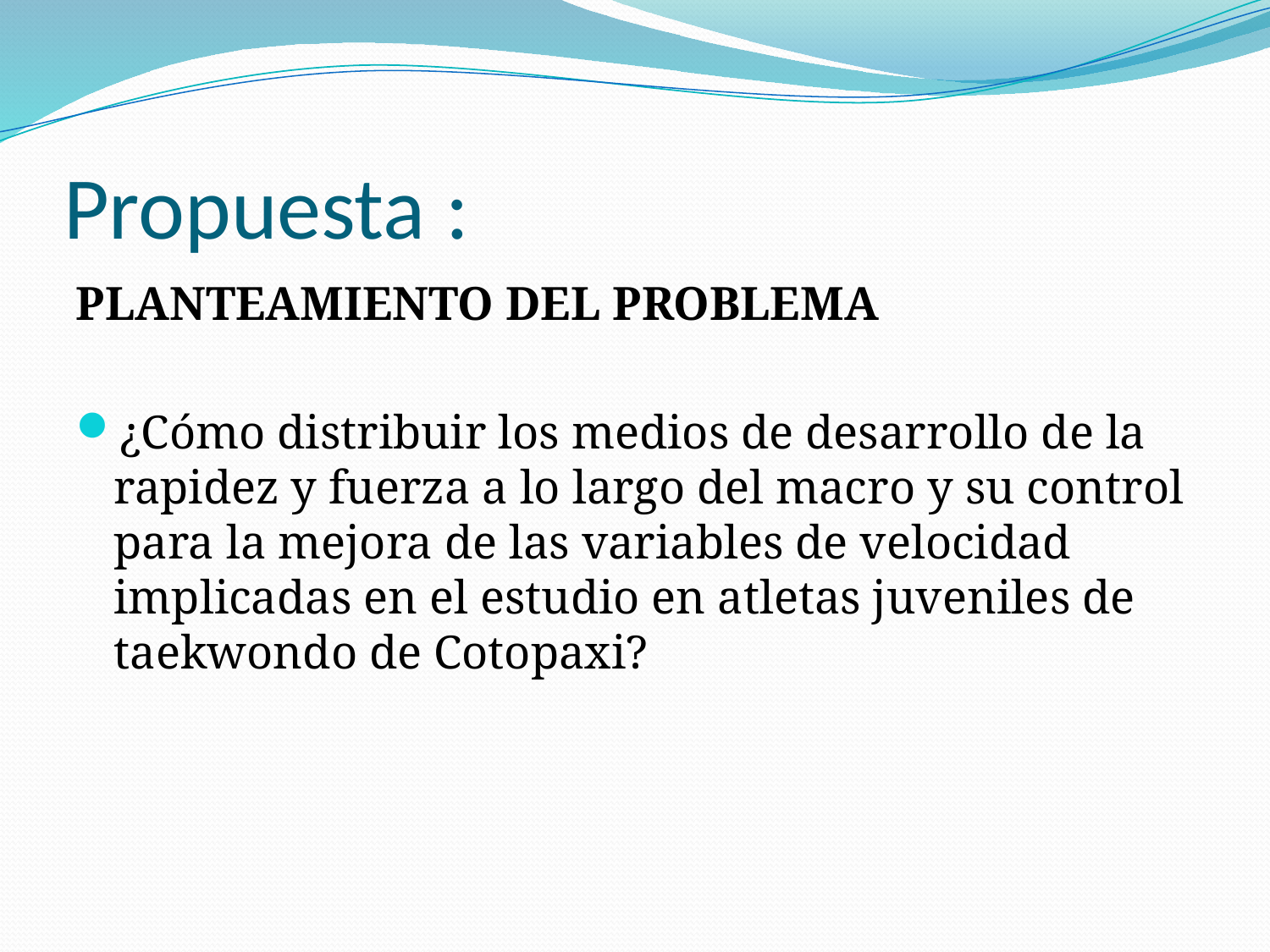

# Propuesta :
PLANTEAMIENTO DEL PROBLEMA

¿Cómo distribuir los medios de desarrollo de la rapidez y fuerza a lo largo del macro y su control para la mejora de las variables de velocidad implicadas en el estudio en atletas juveniles de taekwondo de Cotopaxi?